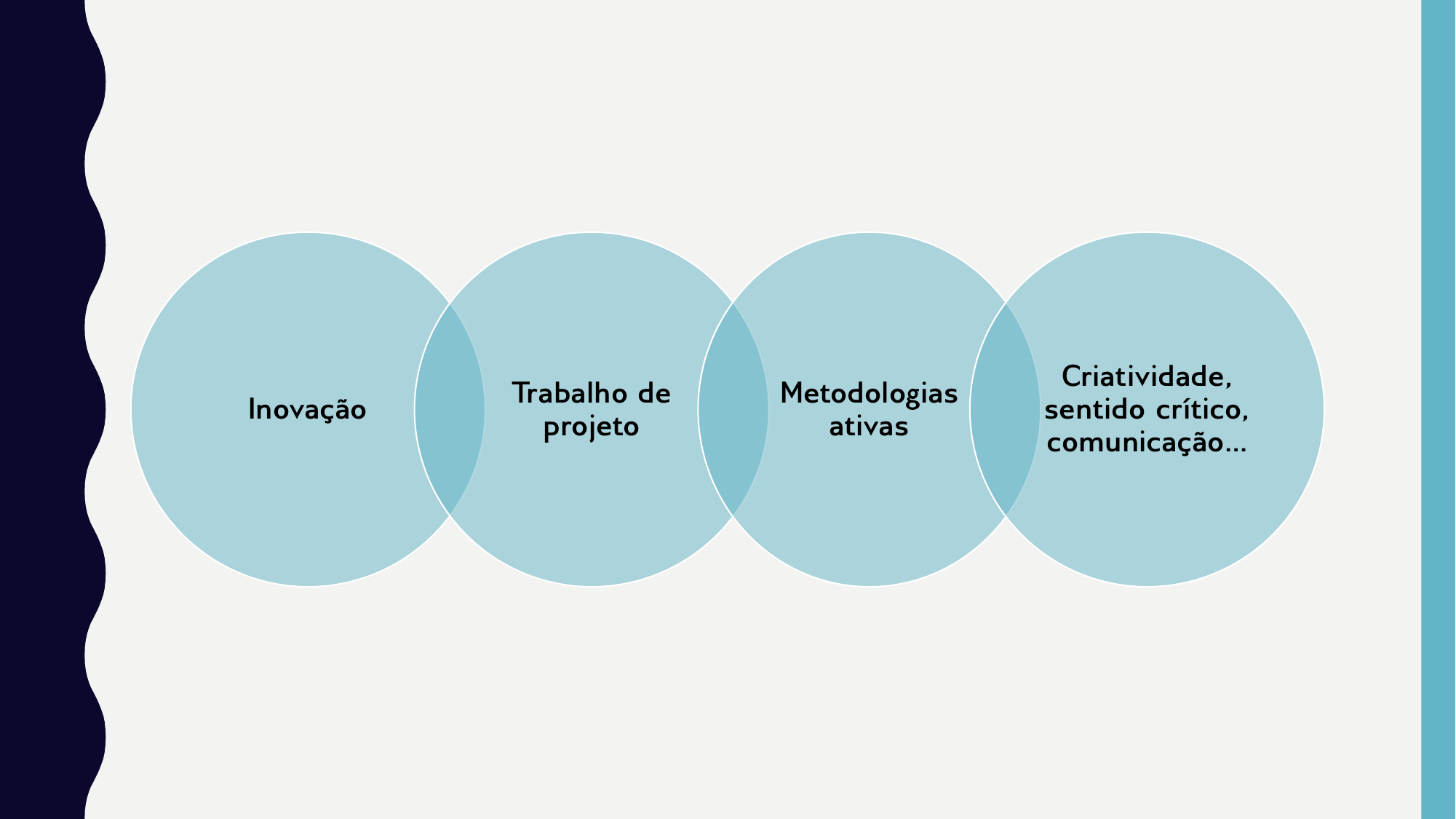

Inovação
Trabalho de projeto
Metodologias ativas
Criatividade, sentido crítico, comunicação…